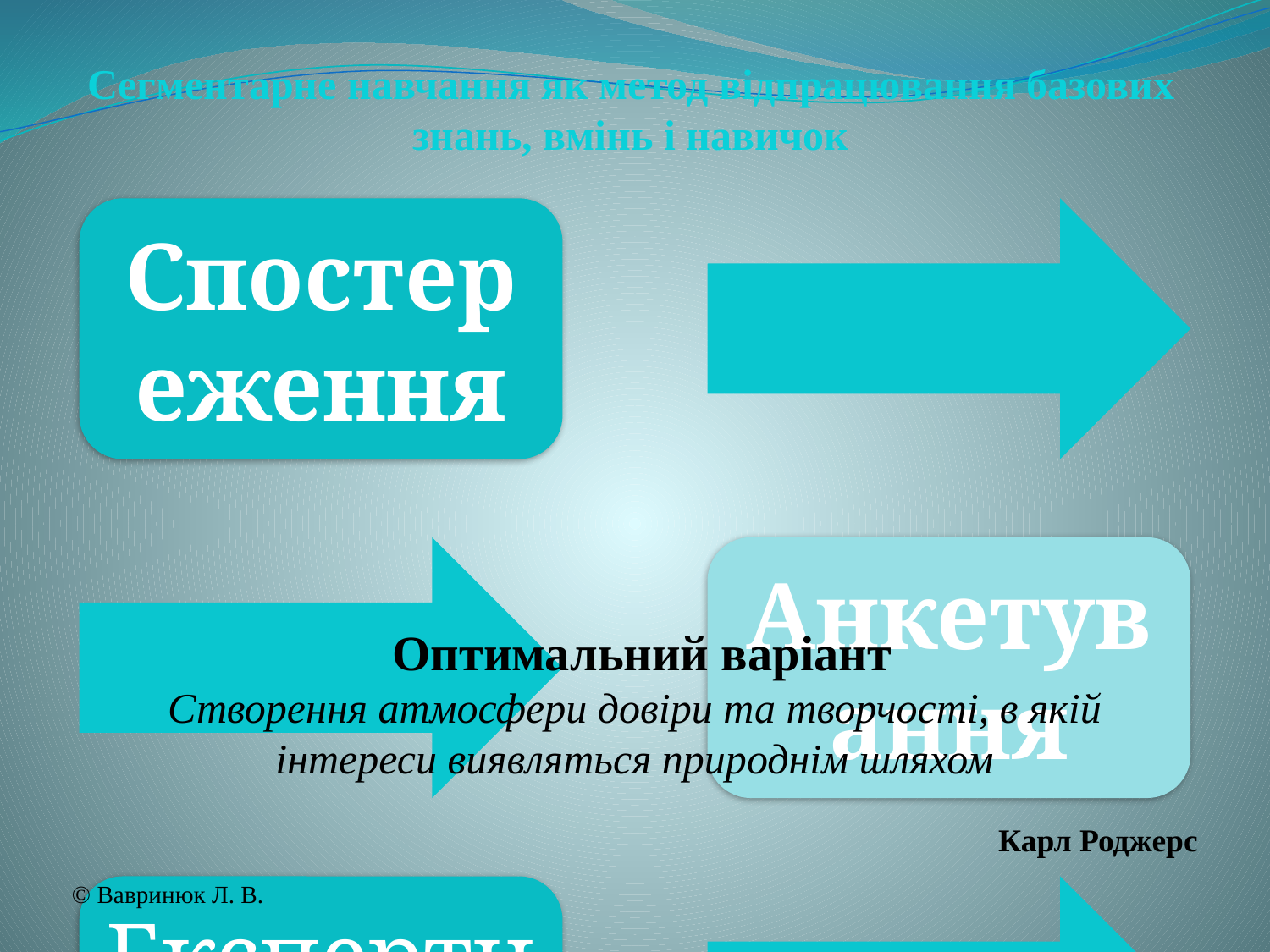

# Сегментарне навчання як метод відпрацювання базових знань, вмінь і навичок
Спостереження
Оптимальний варіант
Створення атмосфери довіри та творчості, в якій
інтереси виявляться природнім шляхом

Карл Роджерс
© Вавринюк Л. В.